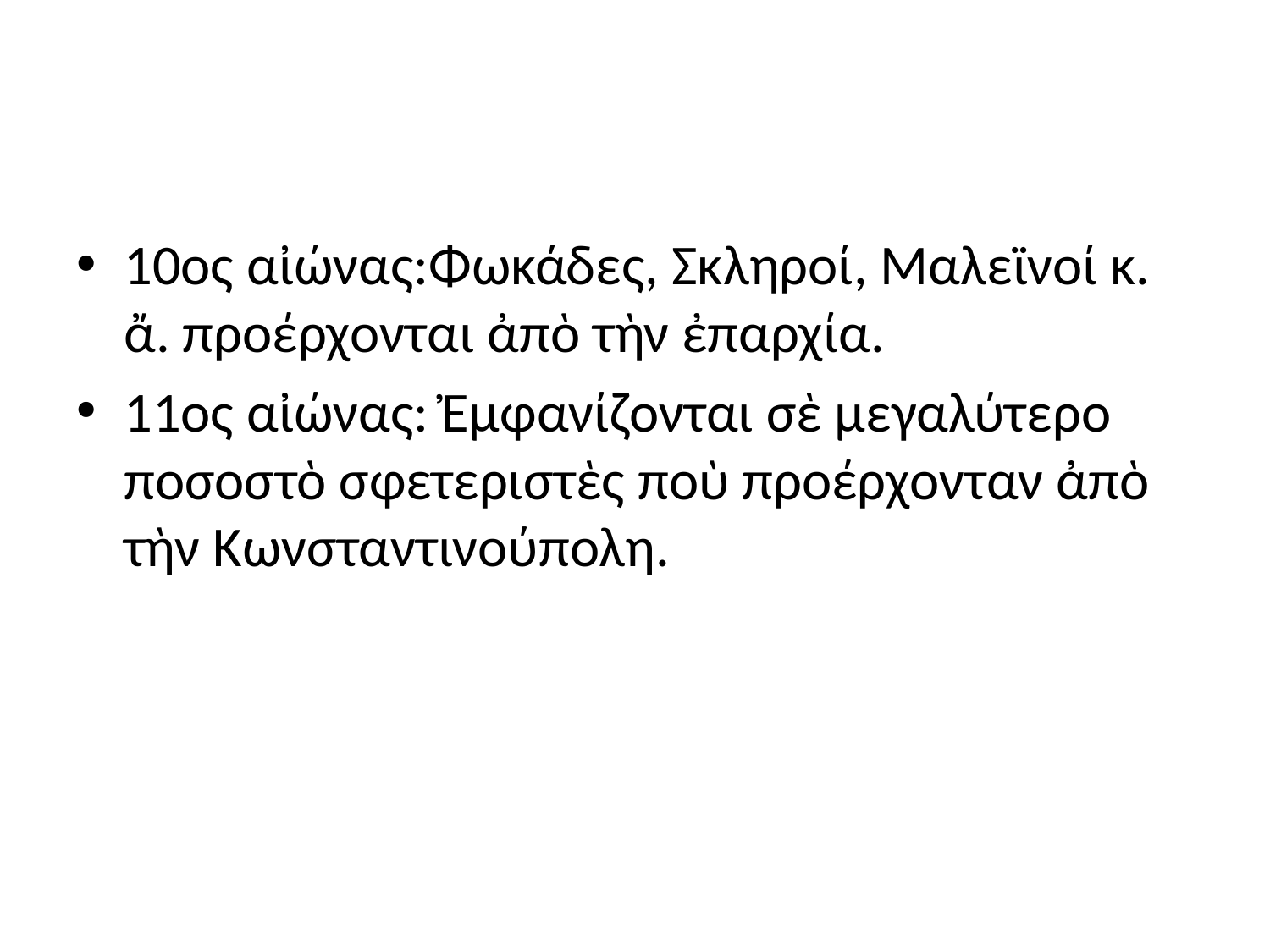

#
10ος αἰώνας:Φωκάδες, Σκληροί, Μαλεϊνοί κ. ἄ. προέρχονται ἀπὸ τὴν ἐπαρχία.
11ος αἰώνας: Ἐμφανίζονται σὲ μεγαλύτερο ποσοστὸ σφετεριστὲς ποὺ προέρχονταν ἀπὸ τὴν Κωνσταντινούπολη.